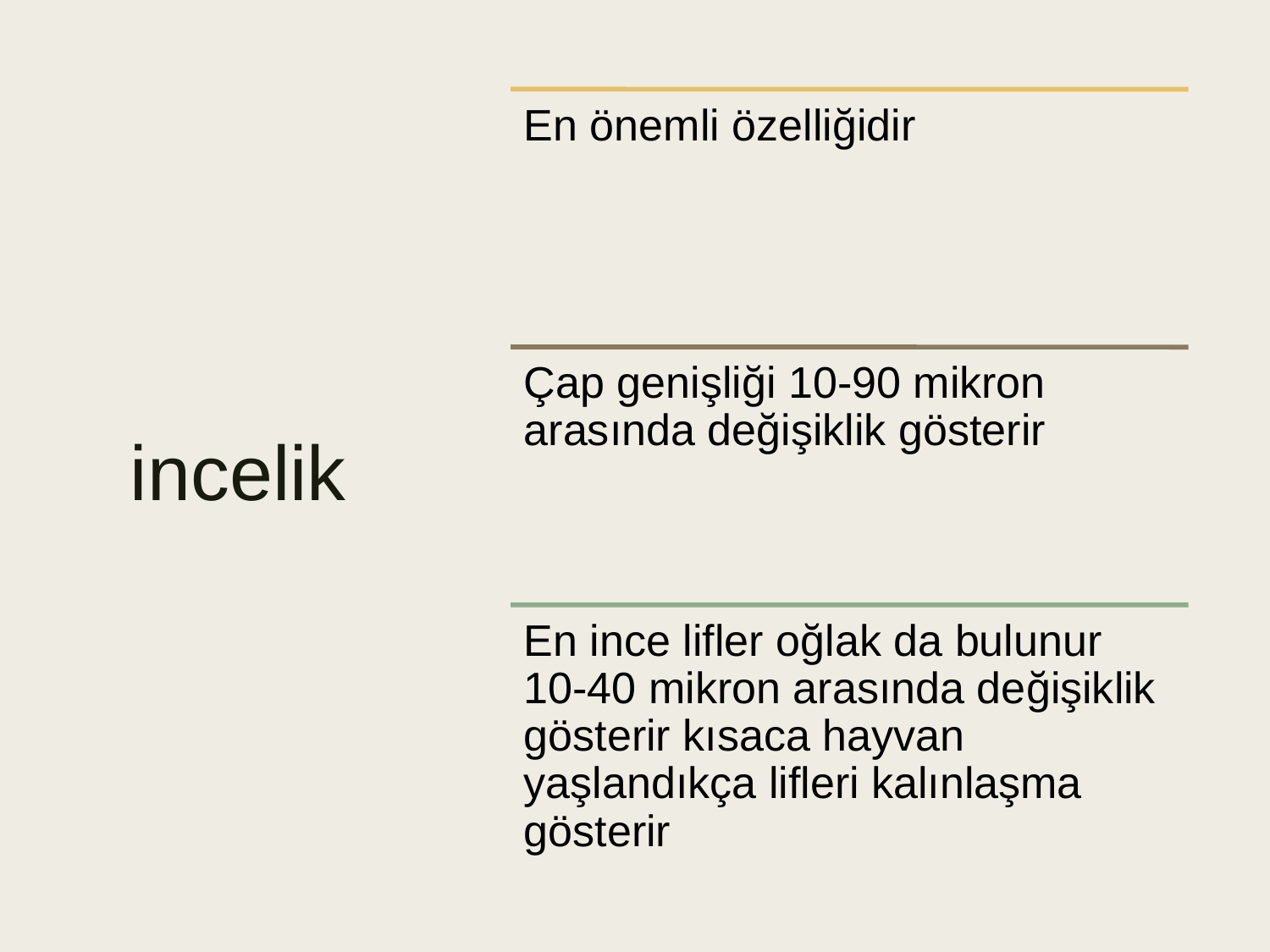

# incelik
En önemli özelliğidir
Çap genişliği 10-90 mikron arasında değişiklik gösterir
En ince lifler oğlak da bulunur 10-40 mikron arasında değişiklik gösterir kısaca hayvan yaşlandıkça lifleri kalınlaşma gösterir